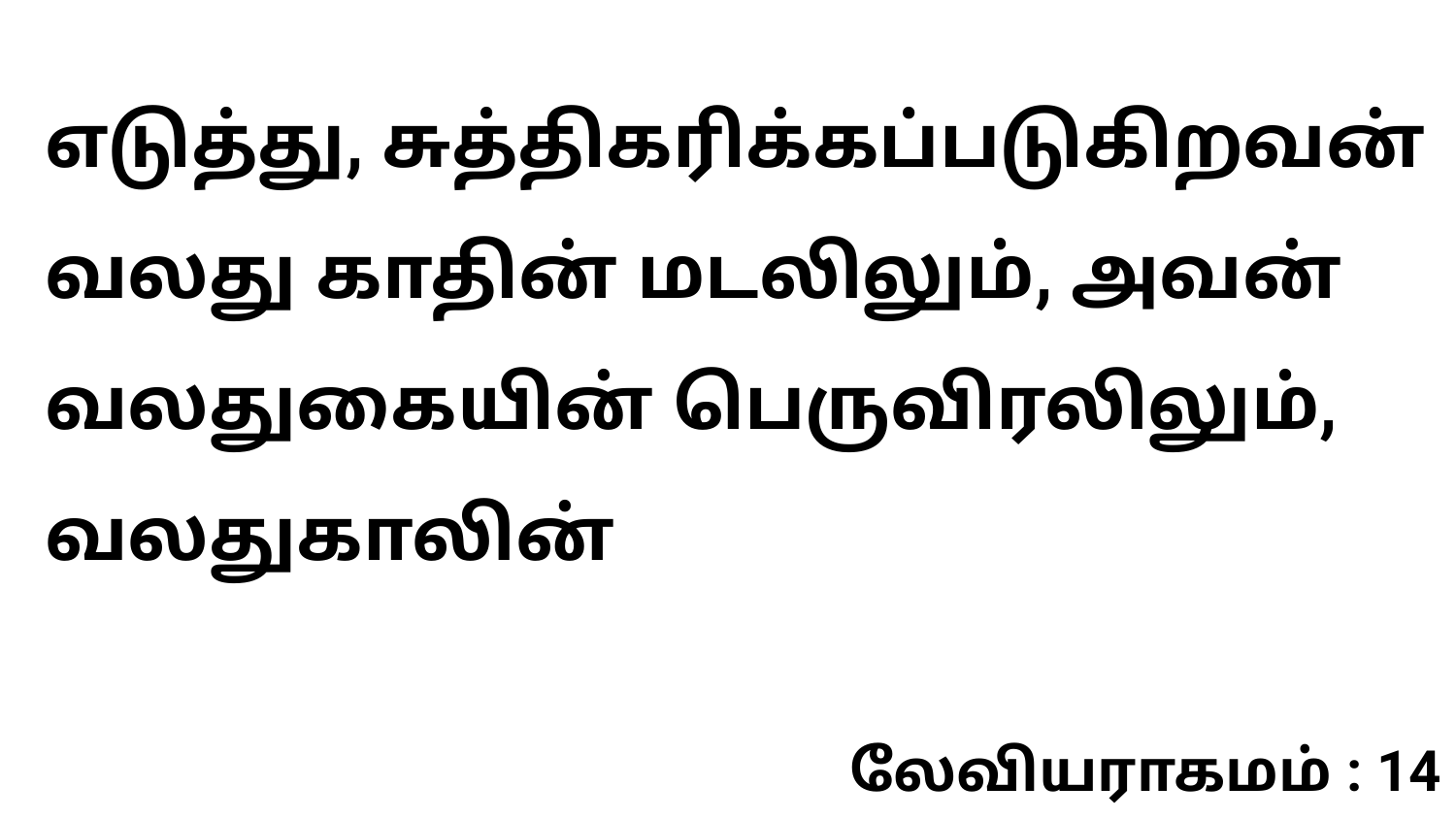

எடுத்து, சுத்திகரிக்கப்படுகிறவன் வலது காதின் மடலிலும், அவன் வலதுகையின் பெருவிரலிலும், வலதுகாலின்
லேவியராகமம் : 14